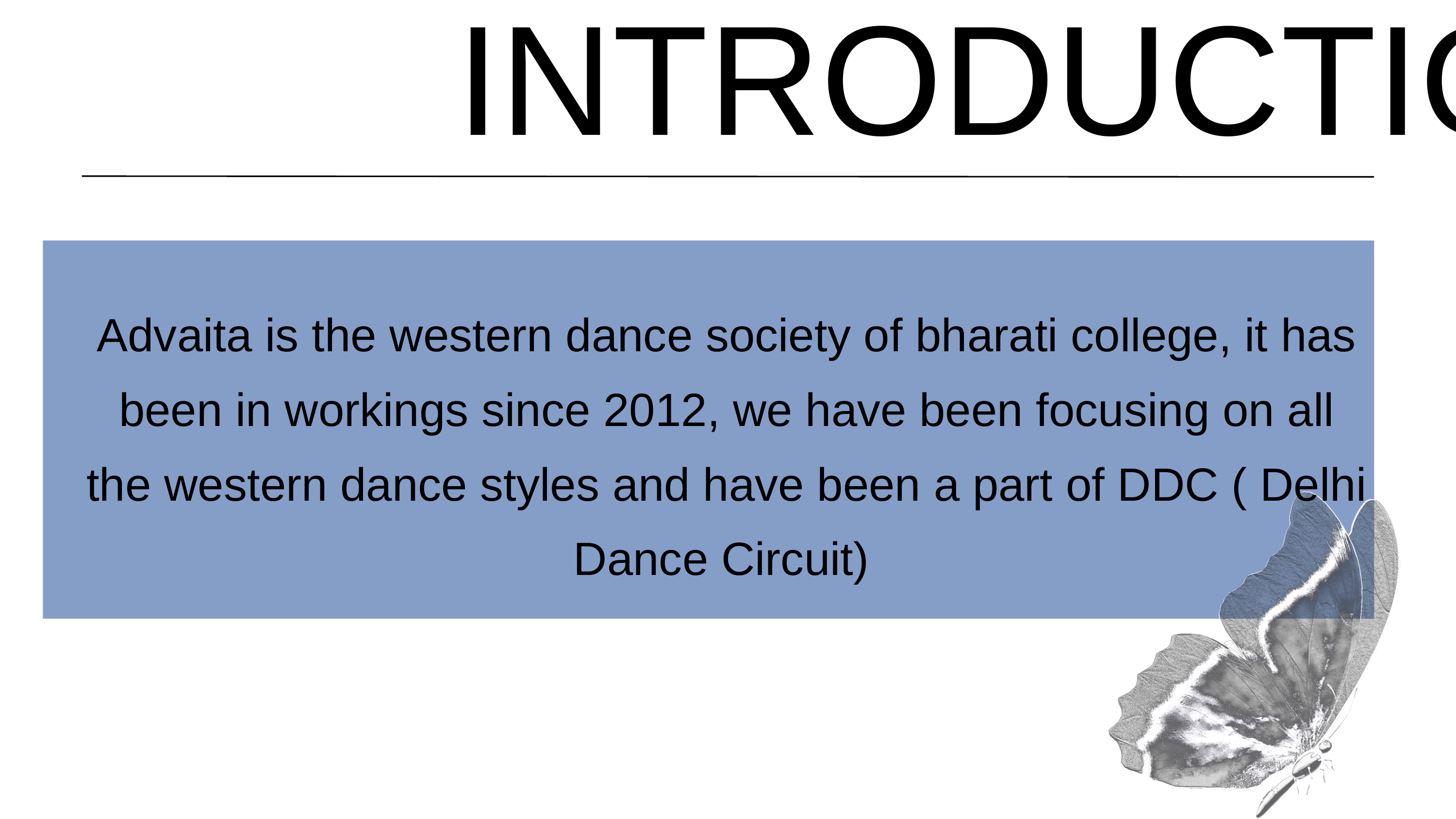

INTRODUCTION

Advaita is the western dance society of bharati college, it has been in workings since 2012, we have been focusing on all the western dance styles and have been a part of DDC ( Delhi Dance Circuit)